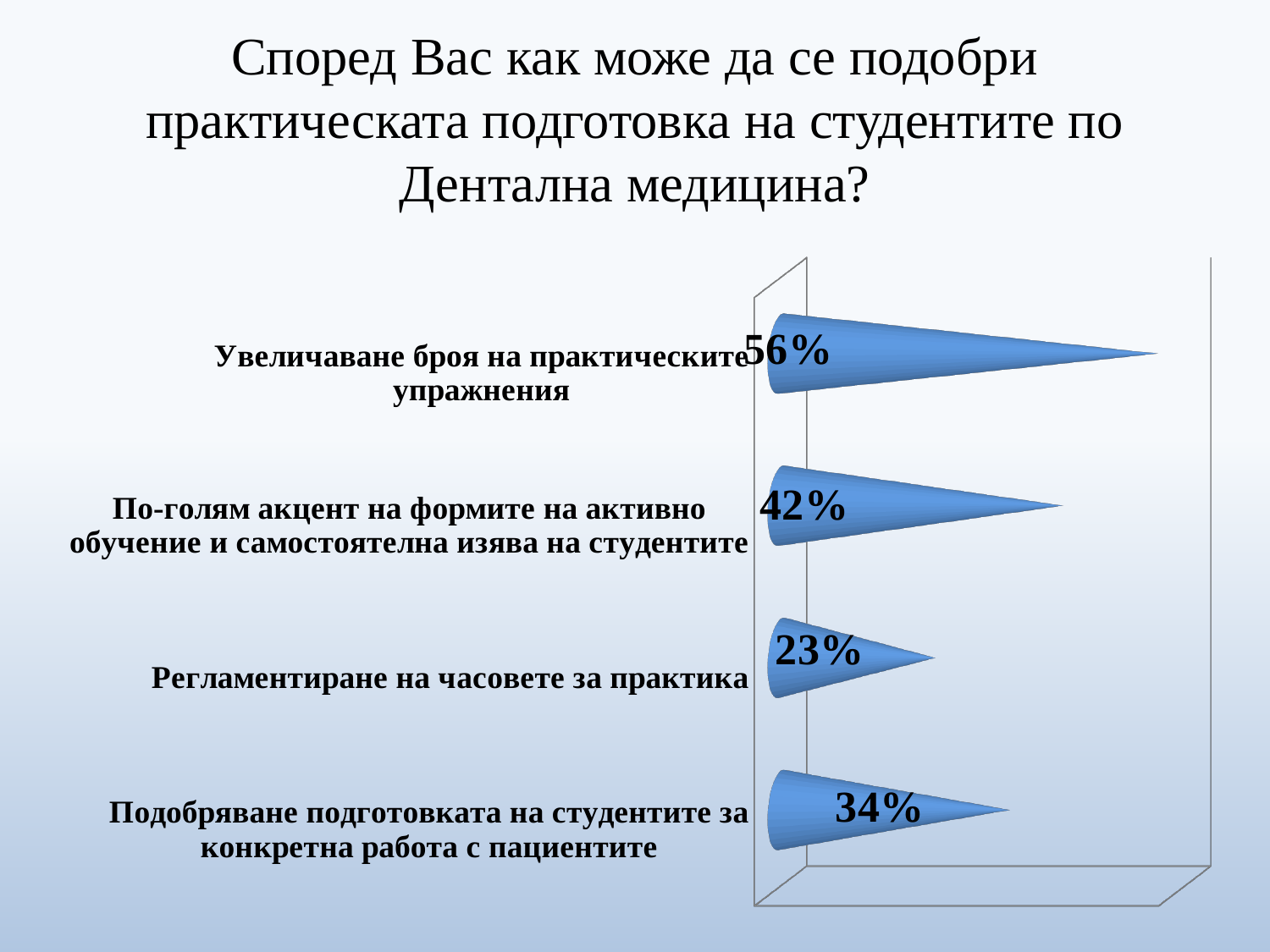

# Според Вас как може да се подобри практическата подготовка на студентите по Дентална медицина?

[unsupported chart]